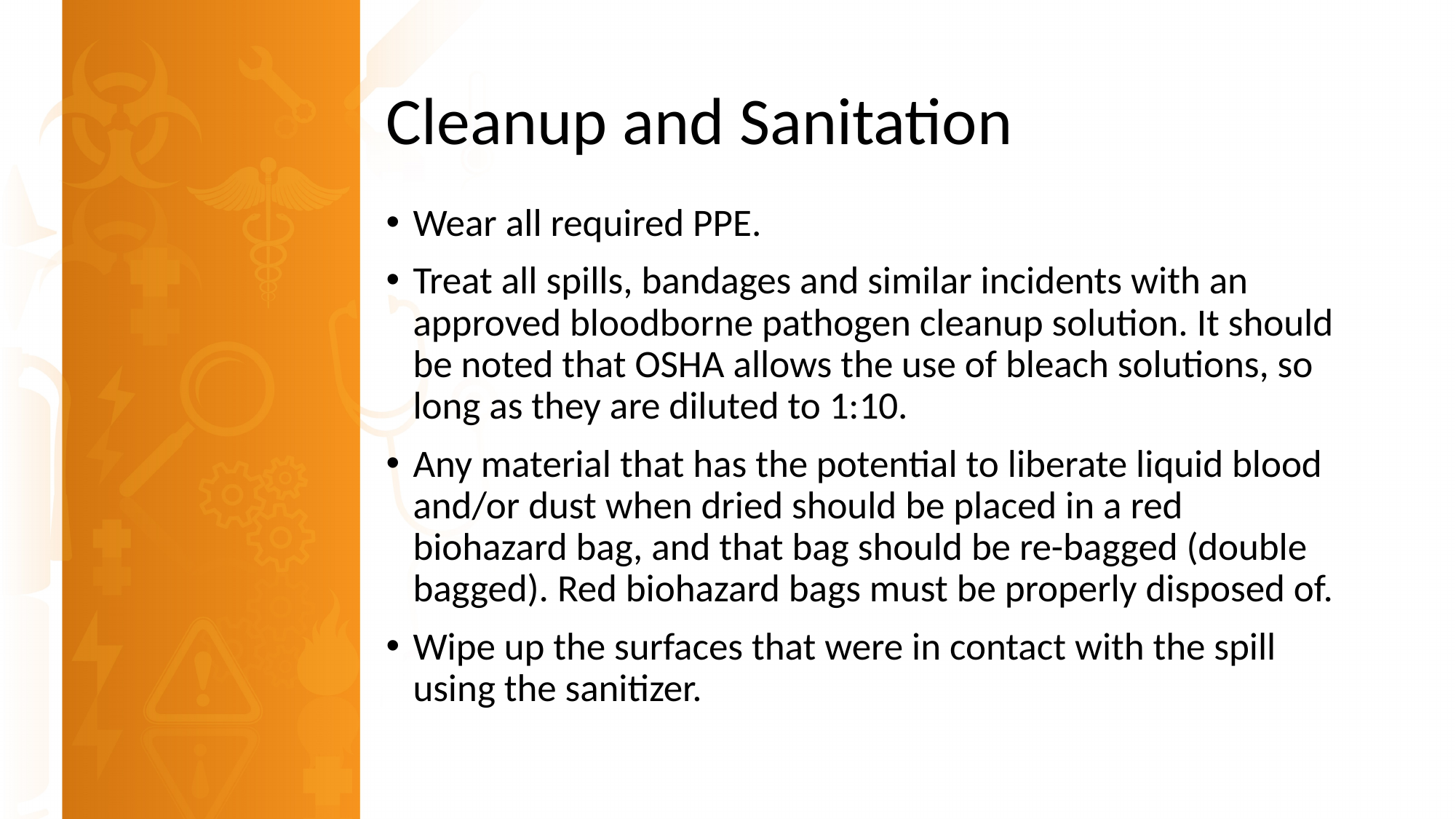

# Cleanup and Sanitation
Wear all required PPE.
Treat all spills, bandages and similar incidents with an approved bloodborne pathogen cleanup solution. It should be noted that OSHA allows the use of bleach solutions, so long as they are diluted to 1:10.
Any material that has the potential to liberate liquid blood and/or dust when dried should be placed in a red biohazard bag, and that bag should be re-bagged (double bagged). Red biohazard bags must be properly disposed of.
Wipe up the surfaces that were in contact with the spill using the sanitizer.